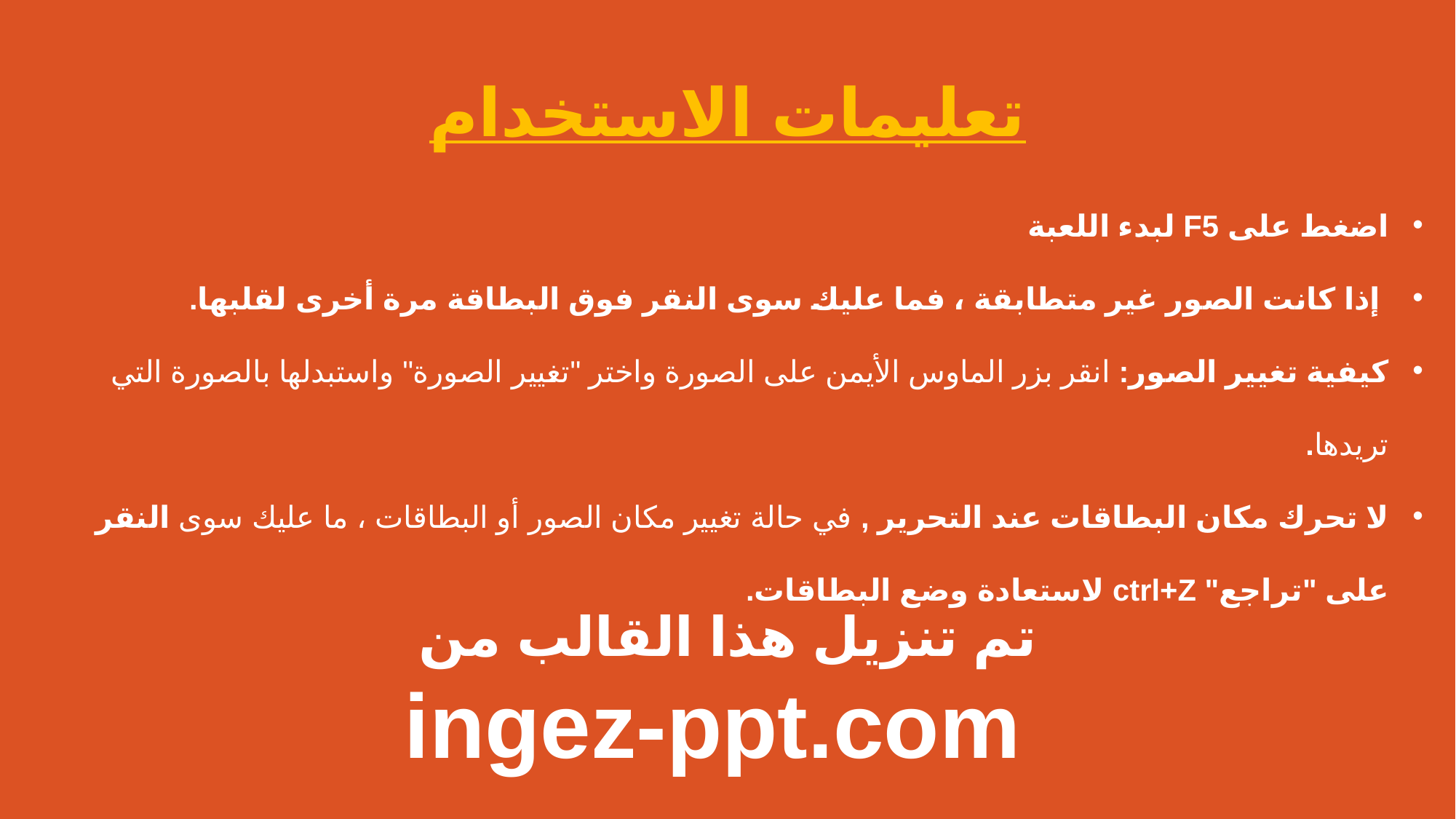

تعليمات الاستخدام
اضغط على F5 لبدء اللعبة
 إذا كانت الصور غير متطابقة ، فما عليك سوى النقر فوق البطاقة مرة أخرى لقلبها.
كيفية تغيير الصور: انقر بزر الماوس الأيمن على الصورة واختر "تغيير الصورة" واستبدلها بالصورة التي تريدها.
لا تحرك مكان البطاقات عند التحرير , في حالة تغيير مكان الصور أو البطاقات ، ما عليك سوى النقر على "تراجع" ctrl+Z لاستعادة وضع البطاقات.
تم تنزيل هذا القالب من
  ingez-ppt.com